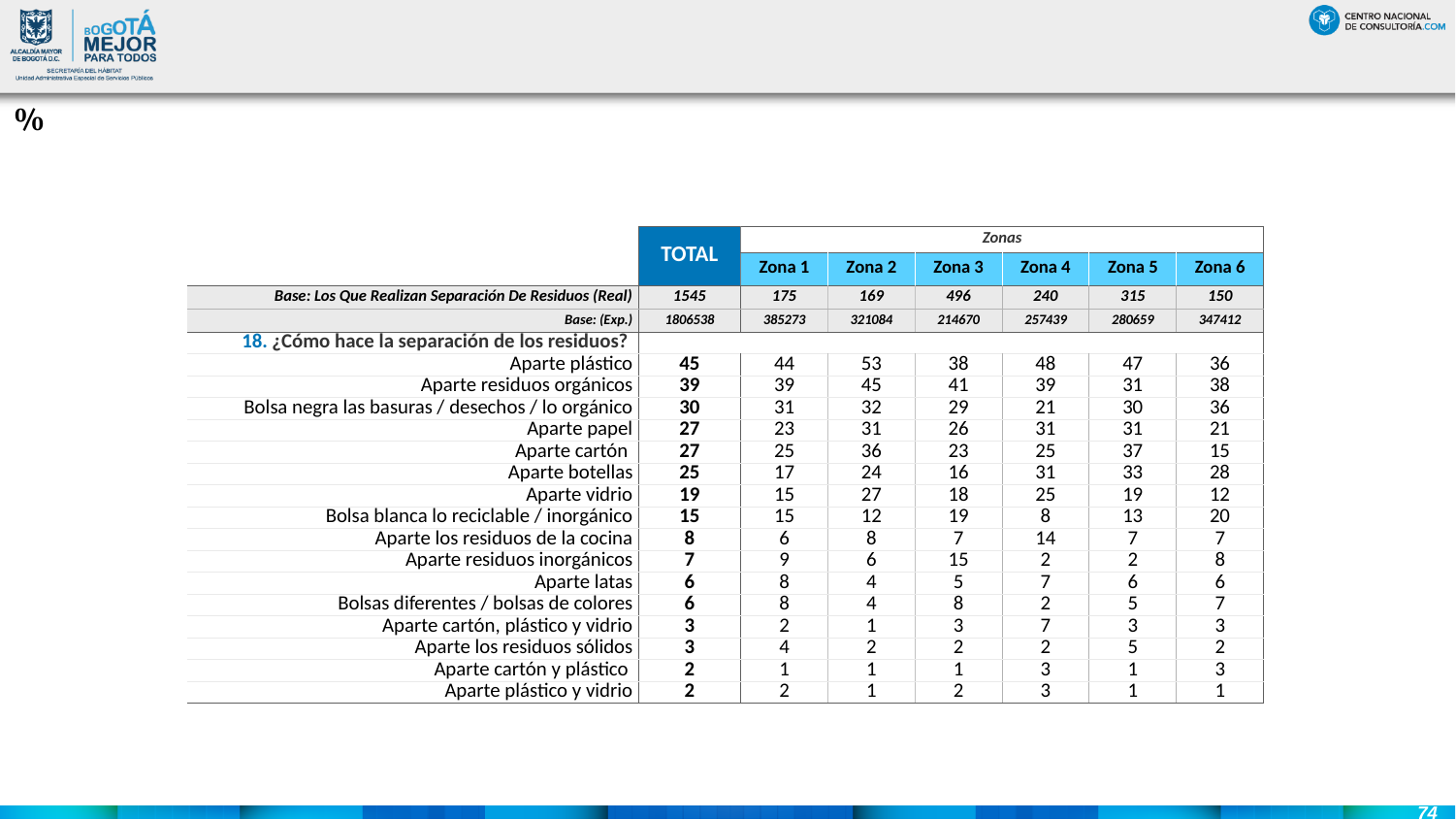

#
%
|  | TOTAL | Zonas |  |  |  |  |  |
| --- | --- | --- | --- | --- | --- | --- | --- |
|  |  | Zona 1 | Zona 2 | Zona 3 | Zona 4 | Zona 5 | Zona 6 |
| Base: Los Que Realizan Separación De Residuos (Real) | 1545 | 175 | 169 | 496 | 240 | 315 | 150 |
| Base: (Exp.) | 1806538 | 385273 | 321084 | 214670 | 257439 | 280659 | 347412 |
| 18. ¿Cómo hace la separación de los residuos? |  |  |  |  |  |  |  |
| Aparte plástico | 45 | 44 | 53 | 38 | 48 | 47 | 36 |
| Aparte residuos orgánicos | 39 | 39 | 45 | 41 | 39 | 31 | 38 |
| Bolsa negra las basuras / desechos / lo orgánico | 30 | 31 | 32 | 29 | 21 | 30 | 36 |
| Aparte papel | 27 | 23 | 31 | 26 | 31 | 31 | 21 |
| Aparte cartón | 27 | 25 | 36 | 23 | 25 | 37 | 15 |
| Aparte botellas | 25 | 17 | 24 | 16 | 31 | 33 | 28 |
| Aparte vidrio | 19 | 15 | 27 | 18 | 25 | 19 | 12 |
| Bolsa blanca lo reciclable / inorgánico | 15 | 15 | 12 | 19 | 8 | 13 | 20 |
| Aparte los residuos de la cocina | 8 | 6 | 8 | 7 | 14 | 7 | 7 |
| Aparte residuos inorgánicos | 7 | 9 | 6 | 15 | 2 | 2 | 8 |
| Aparte latas | 6 | 8 | 4 | 5 | 7 | 6 | 6 |
| Bolsas diferentes / bolsas de colores | 6 | 8 | 4 | 8 | 2 | 5 | 7 |
| Aparte cartón, plástico y vidrio | 3 | 2 | 1 | 3 | 7 | 3 | 3 |
| Aparte los residuos sólidos | 3 | 4 | 2 | 2 | 2 | 5 | 2 |
| Aparte cartón y plástico | 2 | 1 | 1 | 1 | 3 | 1 | 3 |
| Aparte plástico y vidrio | 2 | 2 | 1 | 2 | 3 | 1 | 1 |
74